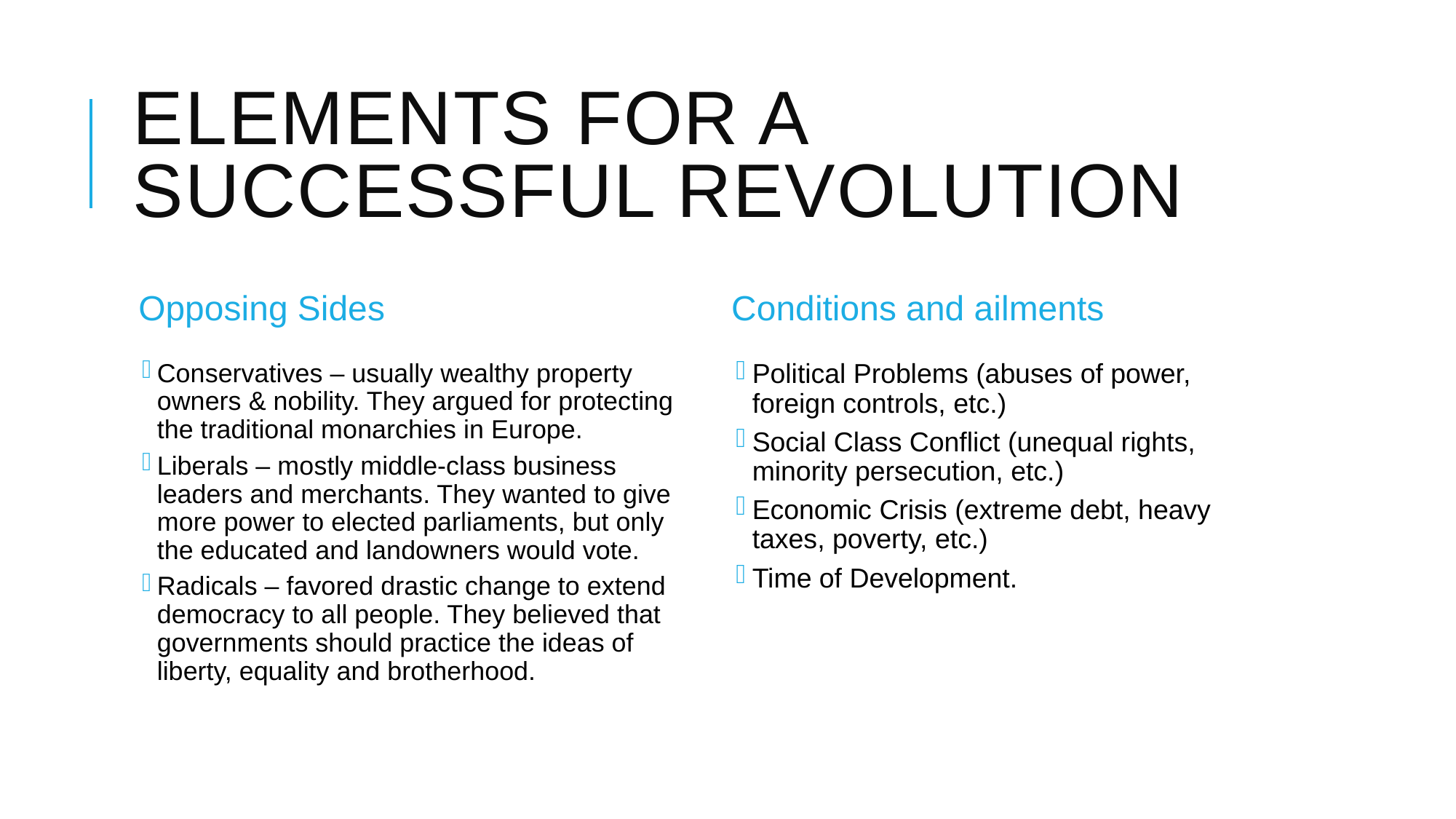

# Elements for a Successful Revolution
Opposing Sides
Conditions and ailments
Conservatives – usually wealthy property owners & nobility. They argued for protecting the traditional monarchies in Europe.
Liberals – mostly middle-class business leaders and merchants. They wanted to give more power to elected parliaments, but only the educated and landowners would vote.
Radicals – favored drastic change to extend democracy to all people. They believed that governments should practice the ideas of liberty, equality and brotherhood.
Political Problems (abuses of power, foreign controls, etc.)
Social Class Conflict (unequal rights, minority persecution, etc.)
Economic Crisis (extreme debt, heavy taxes, poverty, etc.)
Time of Development.